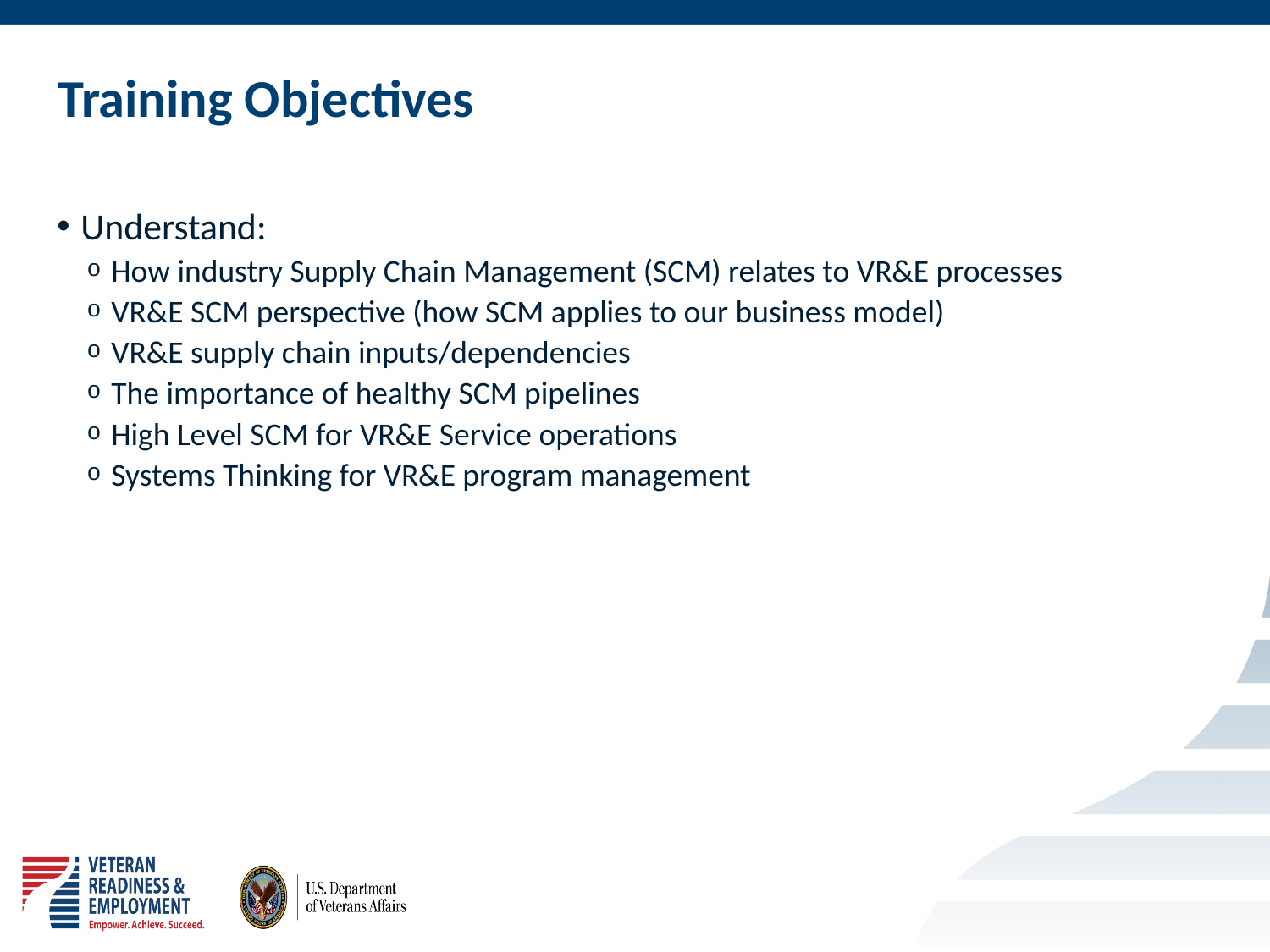

# Training Objectives
Understand:
How industry Supply Chain Management (SCM) relates to VR&E processes
VR&E SCM perspective (how SCM applies to our business model)
VR&E supply chain inputs/dependencies
The importance of healthy SCM pipelines
High Level SCM for VR&E Service operations
Systems Thinking for VR&E program management